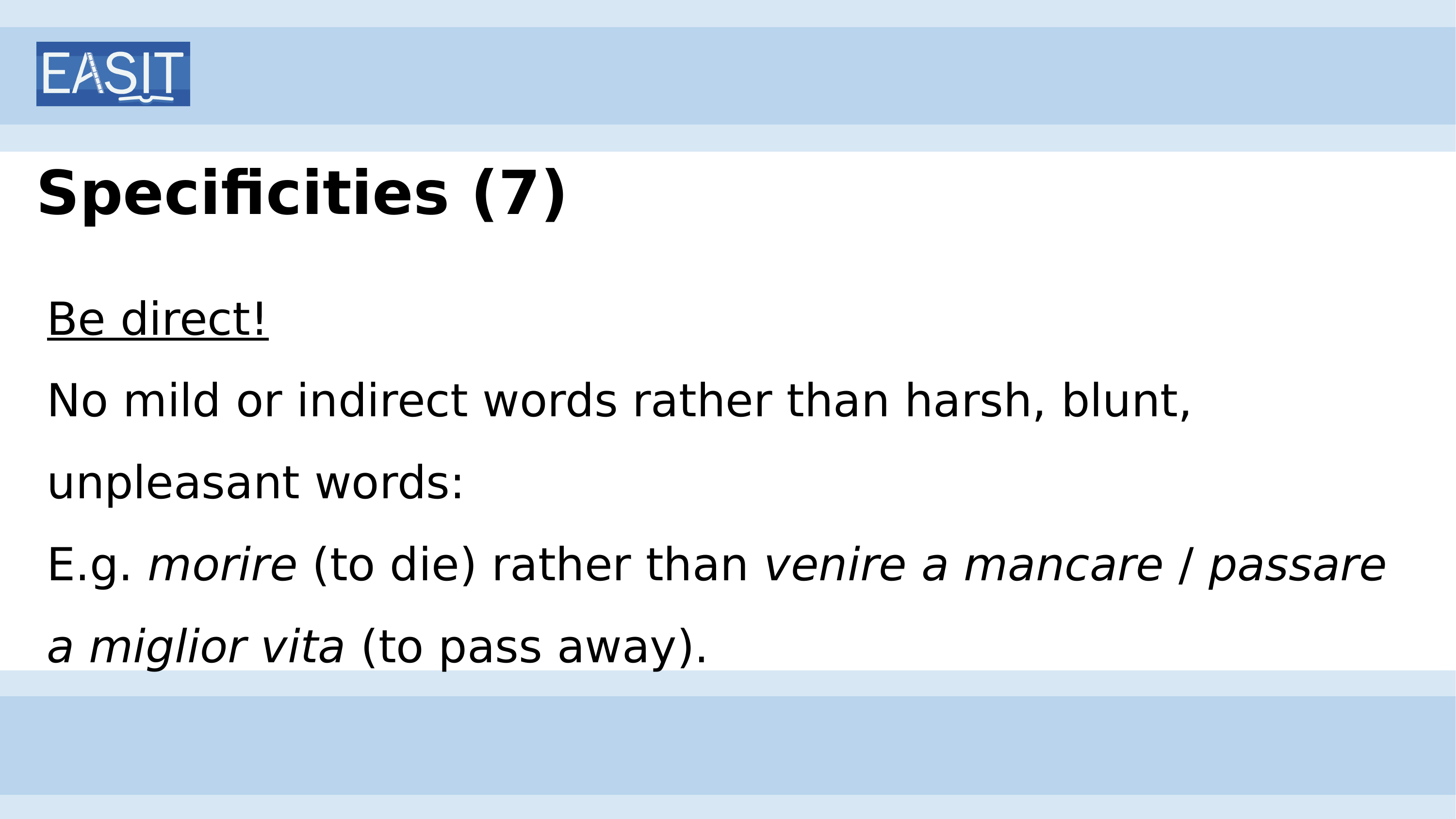

# Specificities (7)
Be direct!
No mild or indirect words rather than harsh, blunt, unpleasant words:
E.g. morire (to die) rather than venire a mancare / passare a miglior vita (to pass away).